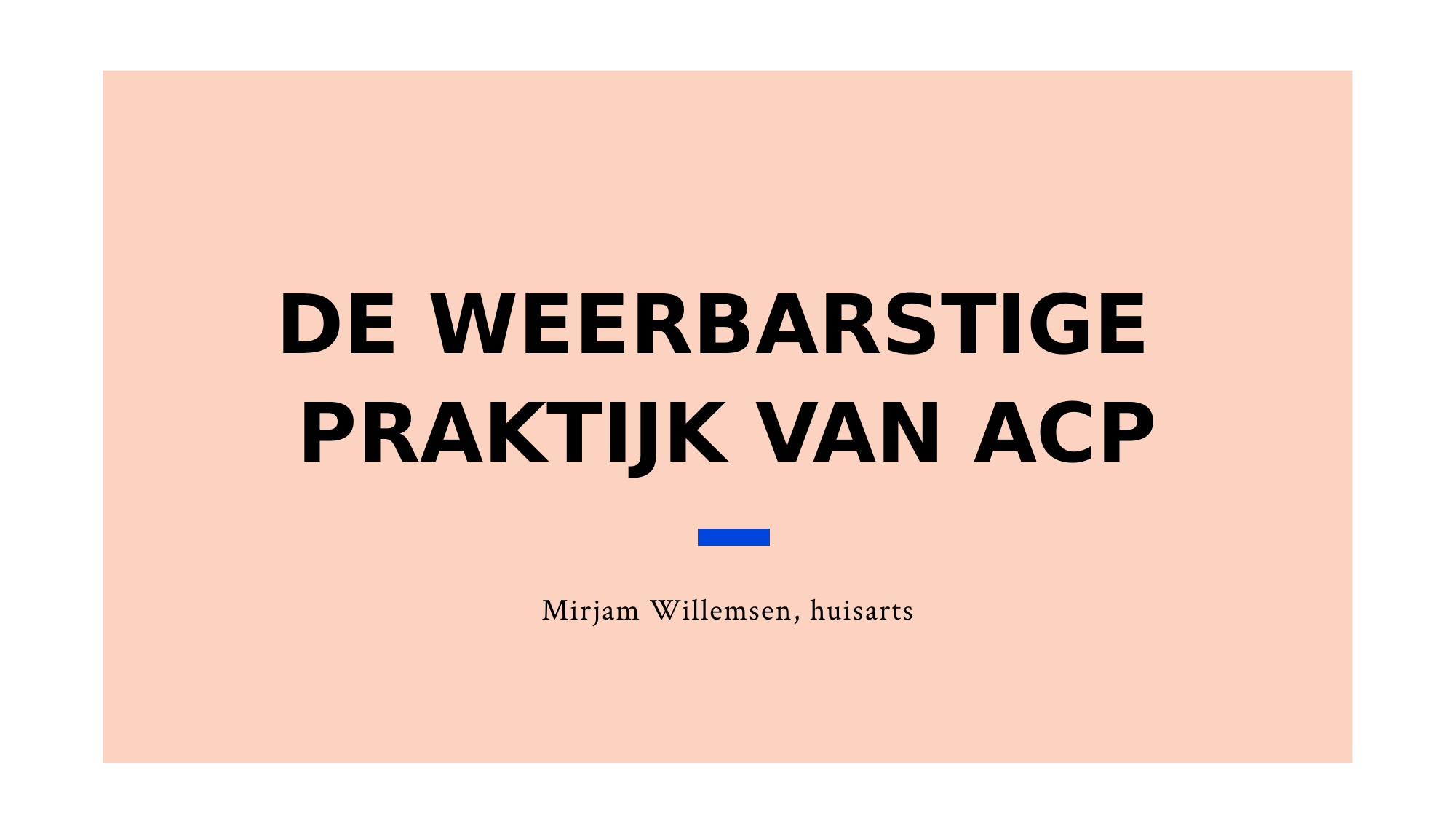

# DE WEERBARSTIGE PRAKTIJK VAN ACP

Mirjam Willemsen, huisarts